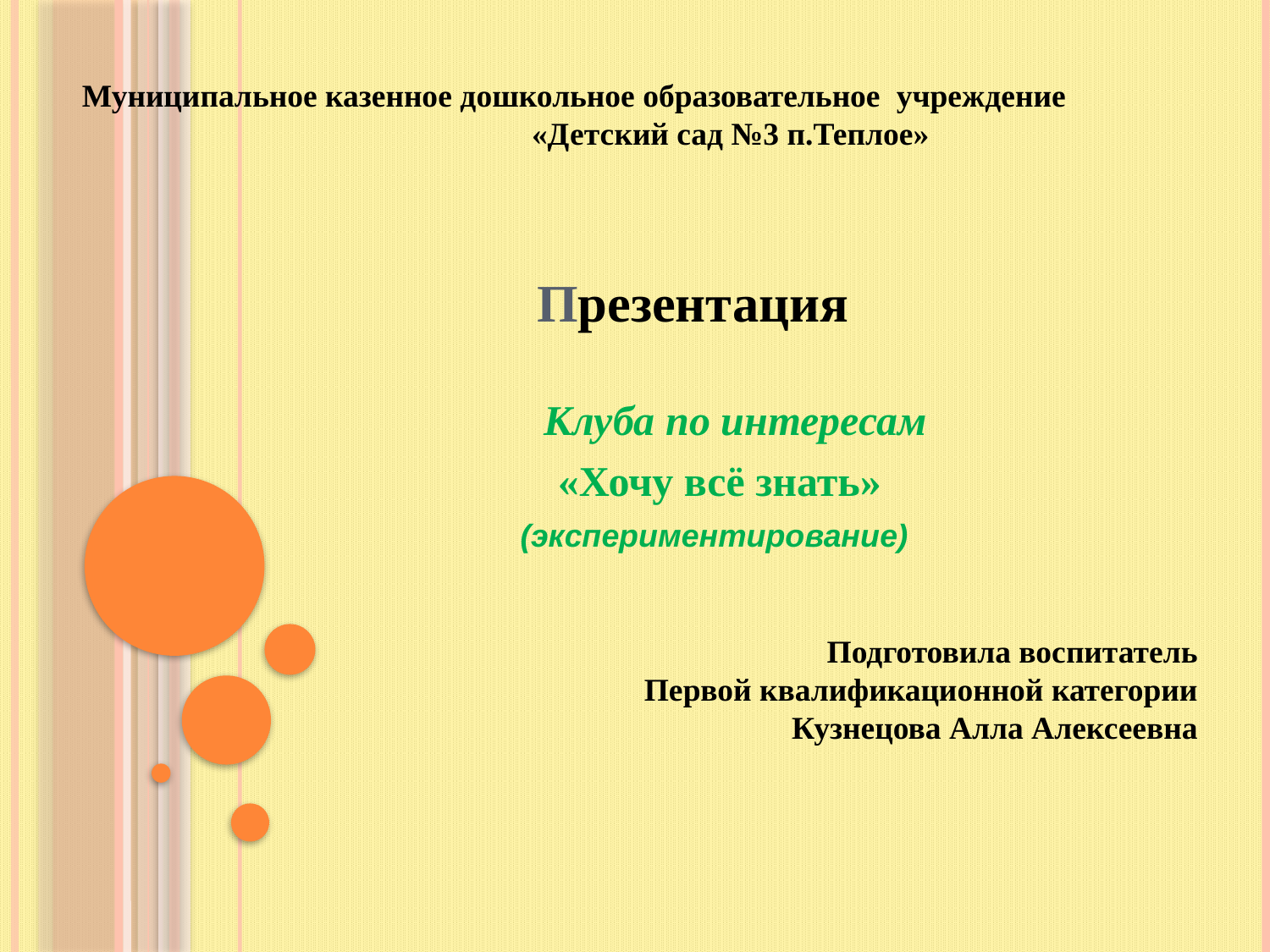

Муниципальное казенное дошкольное образовательное  учреждение                                                                           «Детский сад №3 п.Теплое»
# Презентация
     Клуба по интересам
 «Хочу всё знать»
(экспериментирование)
Подготовила воспитатель
Первой квалификационной категории
Кузнецова Алла Алексеевна